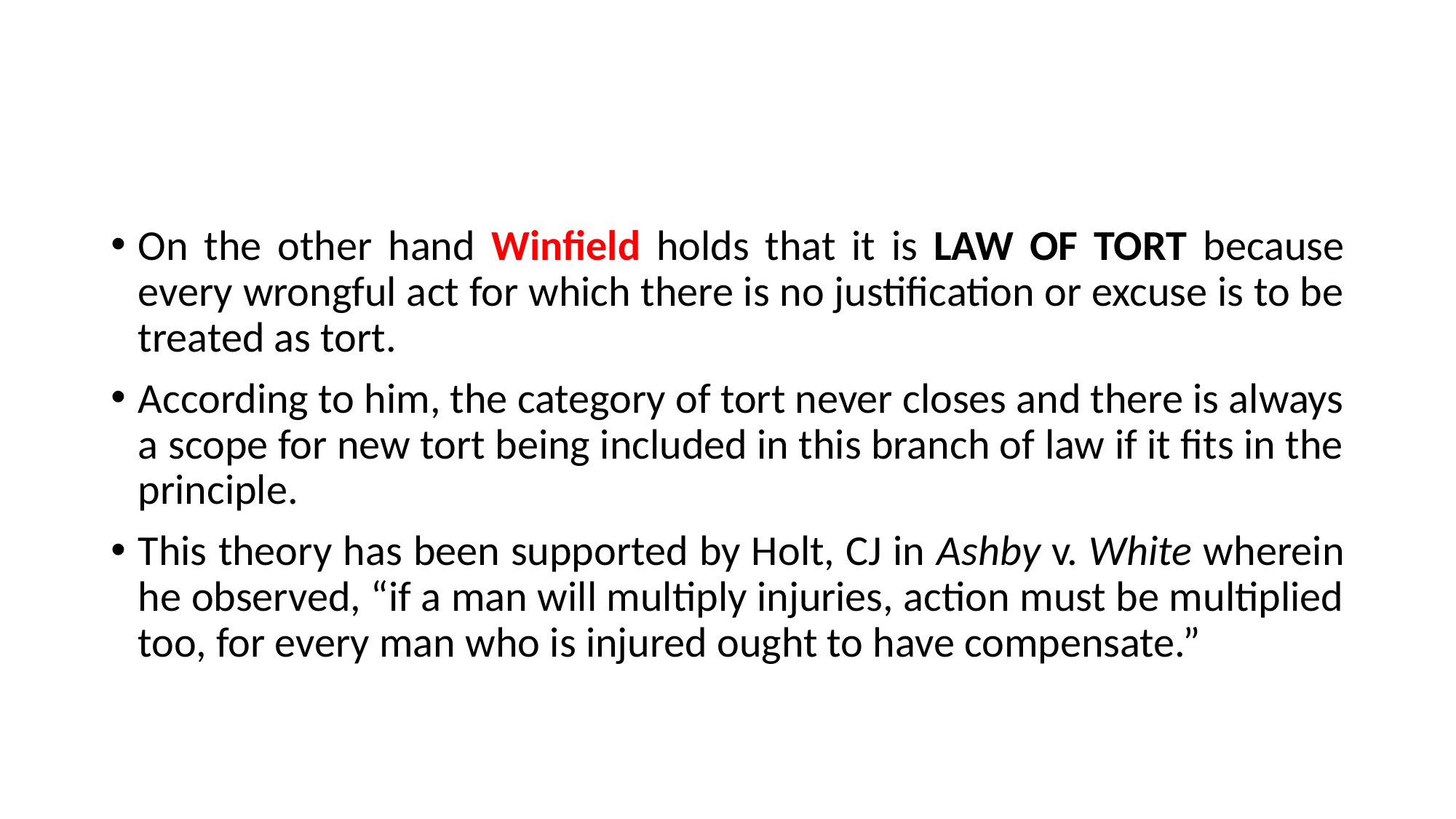

#
On the other hand Winfield holds that it is LAW OF TORT because every wrongful act for which there is no justification or excuse is to be treated as tort.
According to him, the category of tort never closes and there is always a scope for new tort being included in this branch of law if it fits in the principle.
This theory has been supported by Holt, CJ in Ashby v. White wherein he observed, “if a man will multiply injuries, action must be multiplied too, for every man who is injured ought to have compensate.”